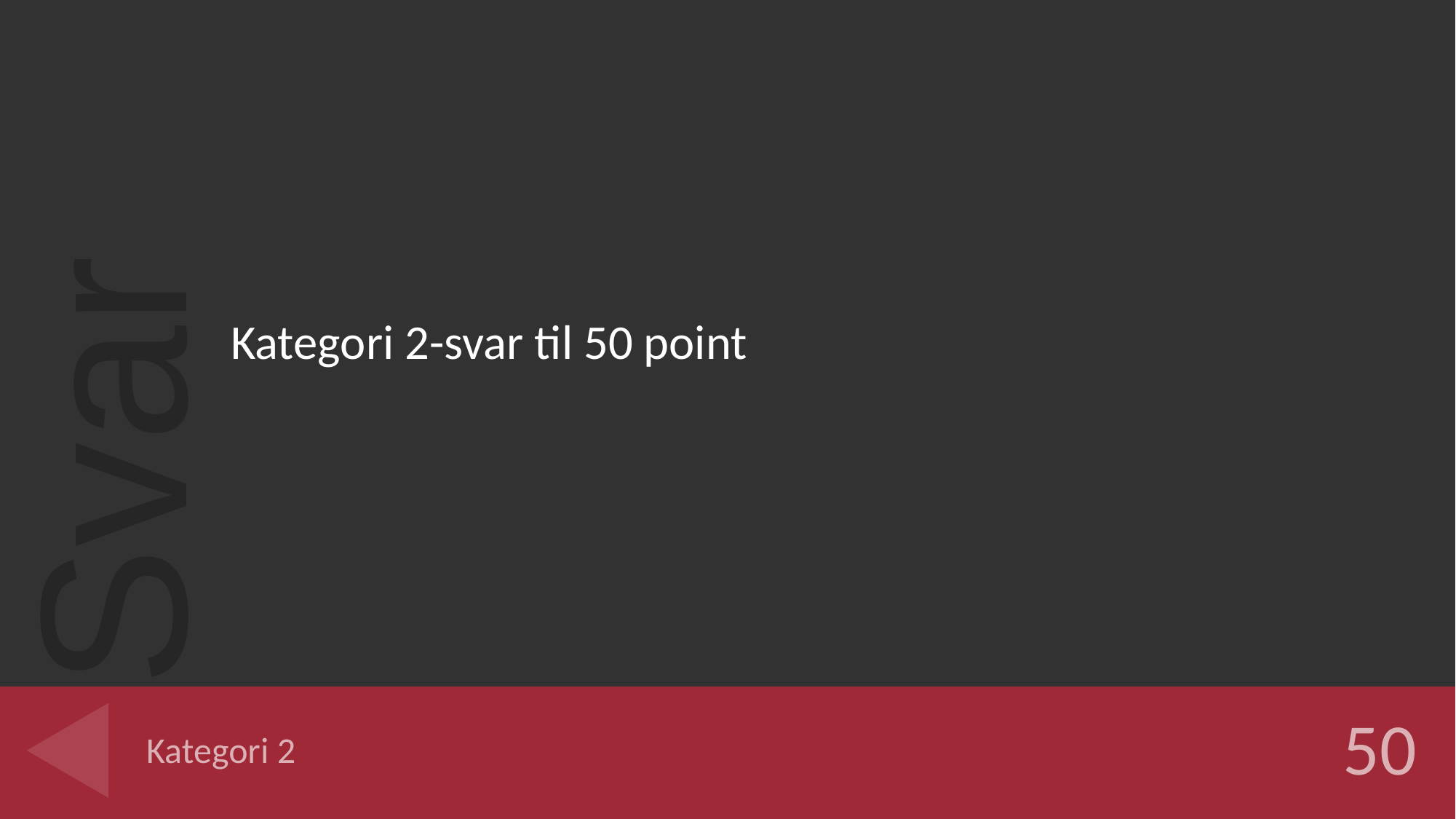

Kategori 2-svar til 50 point
# Kategori 2
50